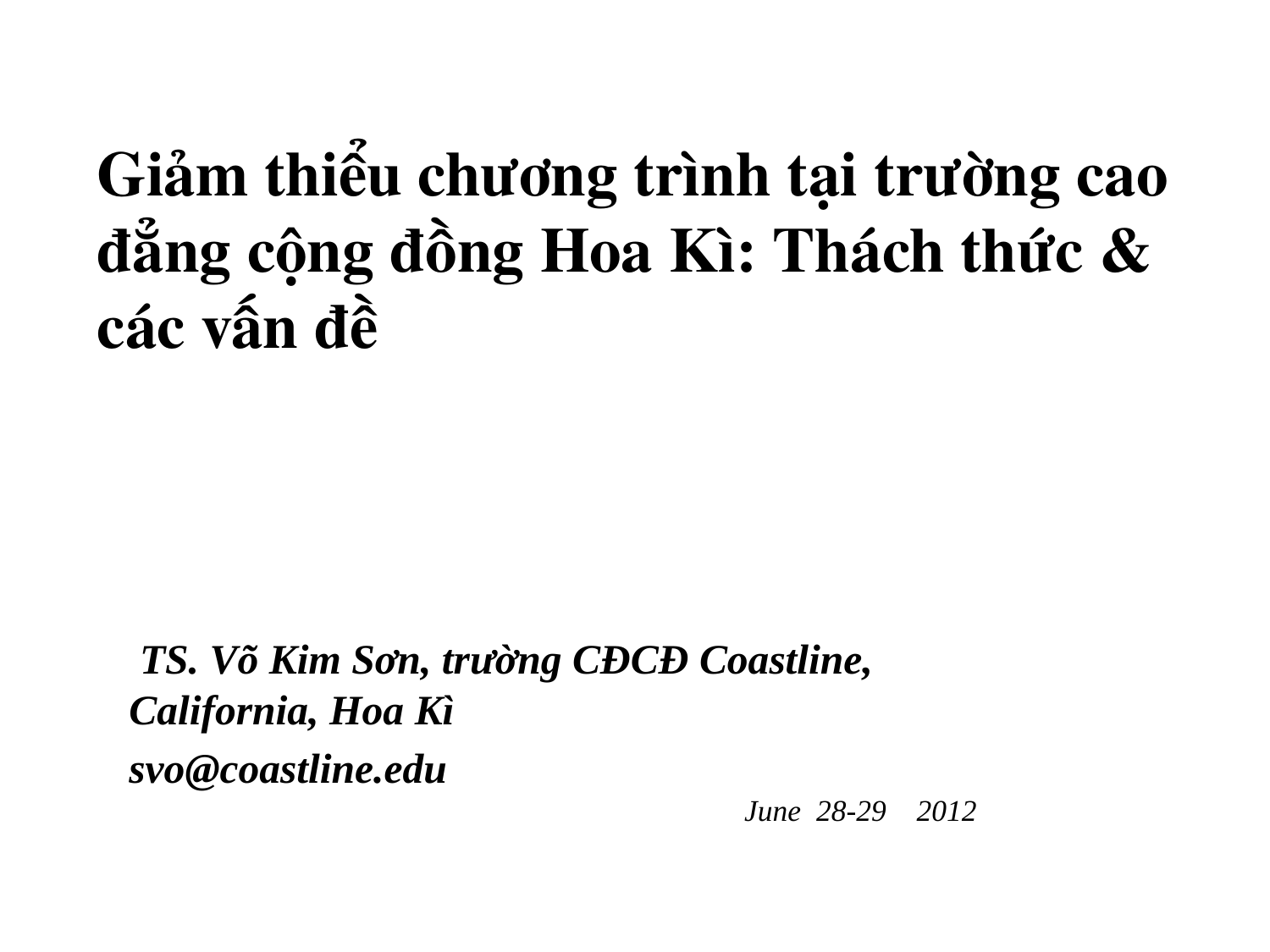

# Giảm thiểu chương trình tại trường cao đẳng cộng đồng Hoa Kì: Thách thức & các vấn đề

 TS. Võ Kim Sơn, trường CĐCĐ Coastline, California, Hoa Kì
svo@coastline.edu
                                                                                 June  28-29    2012